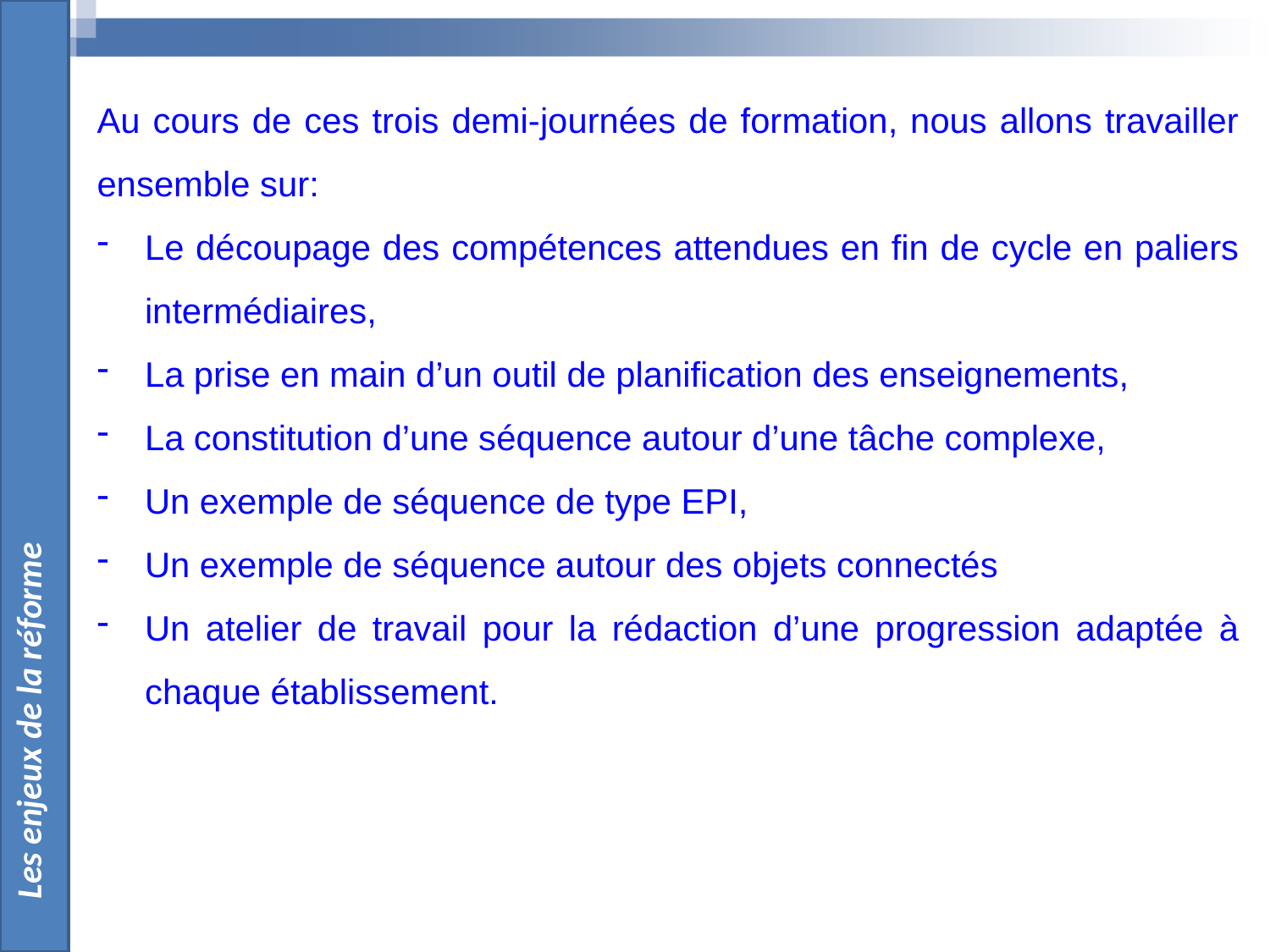

Les enjeux de la réforme
Au cours de ces trois demi-journées de formation, nous allons travailler ensemble sur:
Le découpage des compétences attendues en fin de cycle en paliers intermédiaires,
La prise en main d’un outil de planification des enseignements,
La constitution d’une séquence autour d’une tâche complexe,
Un exemple de séquence de type EPI,
Un exemple de séquence autour des objets connectés
Un atelier de travail pour la rédaction d’une progression adaptée à chaque établissement.